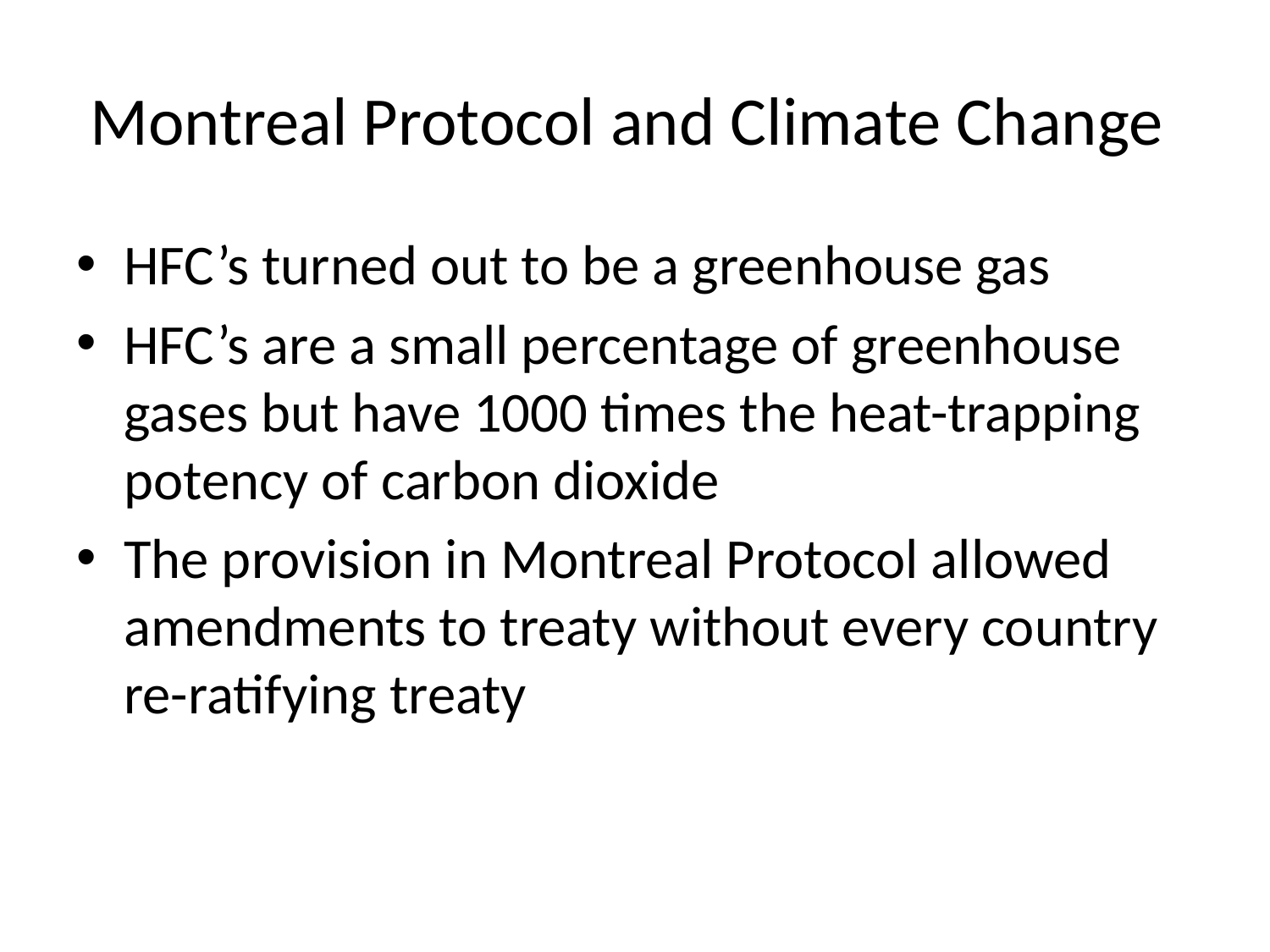

# Montreal Protocol and Climate Change
HFC’s turned out to be a greenhouse gas
HFC’s are a small percentage of greenhouse gases but have 1000 times the heat-trapping potency of carbon dioxide
The provision in Montreal Protocol allowed amendments to treaty without every country re-ratifying treaty